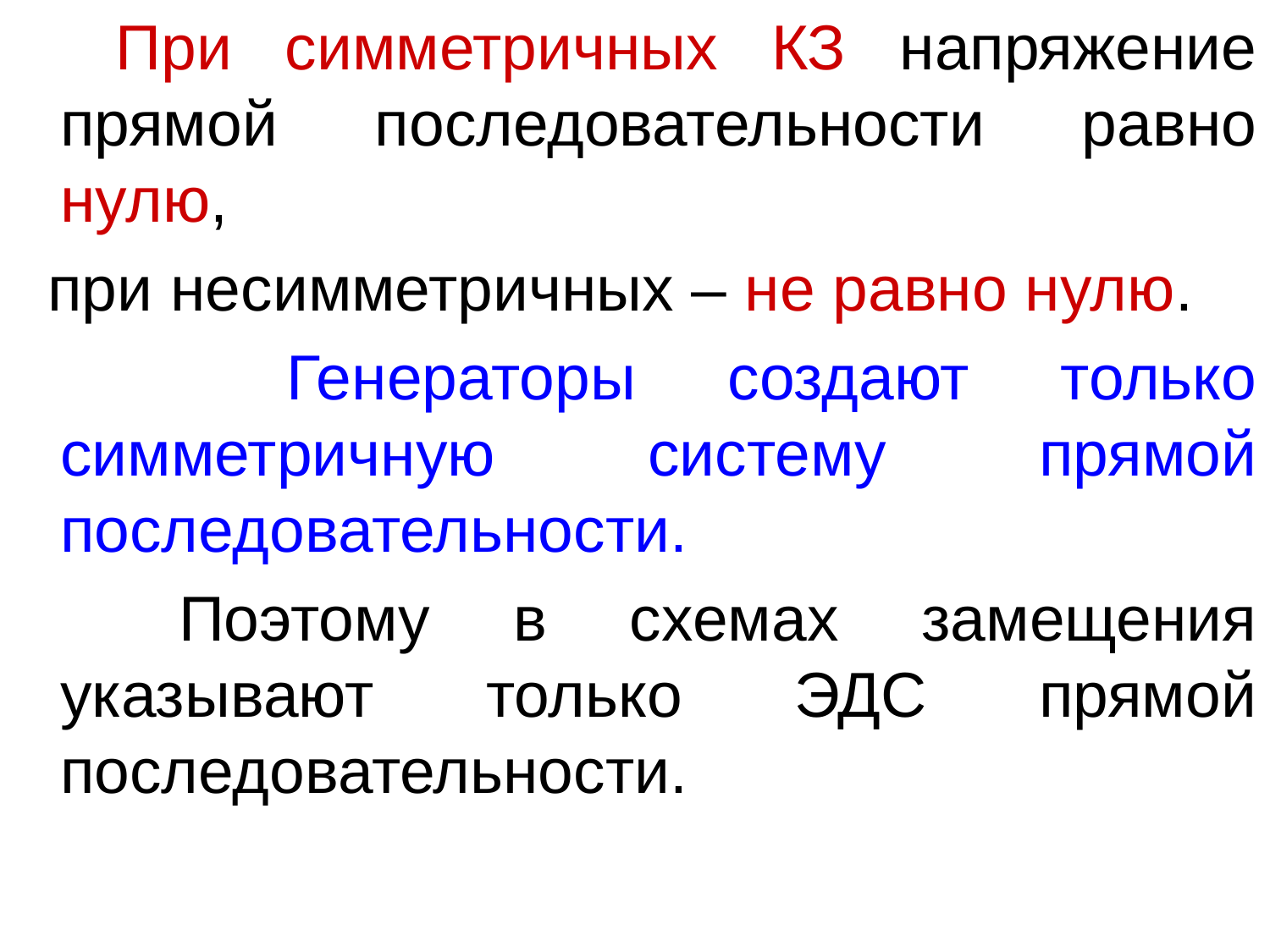

При симметричных КЗ напряжение прямой последовательности равно нулю,
  при несимметричных – не равно нулю.
   Генераторы создают только симметричную систему прямой последовательности.
  Поэтому в схемах замещения указывают только ЭДС прямой последовательности.